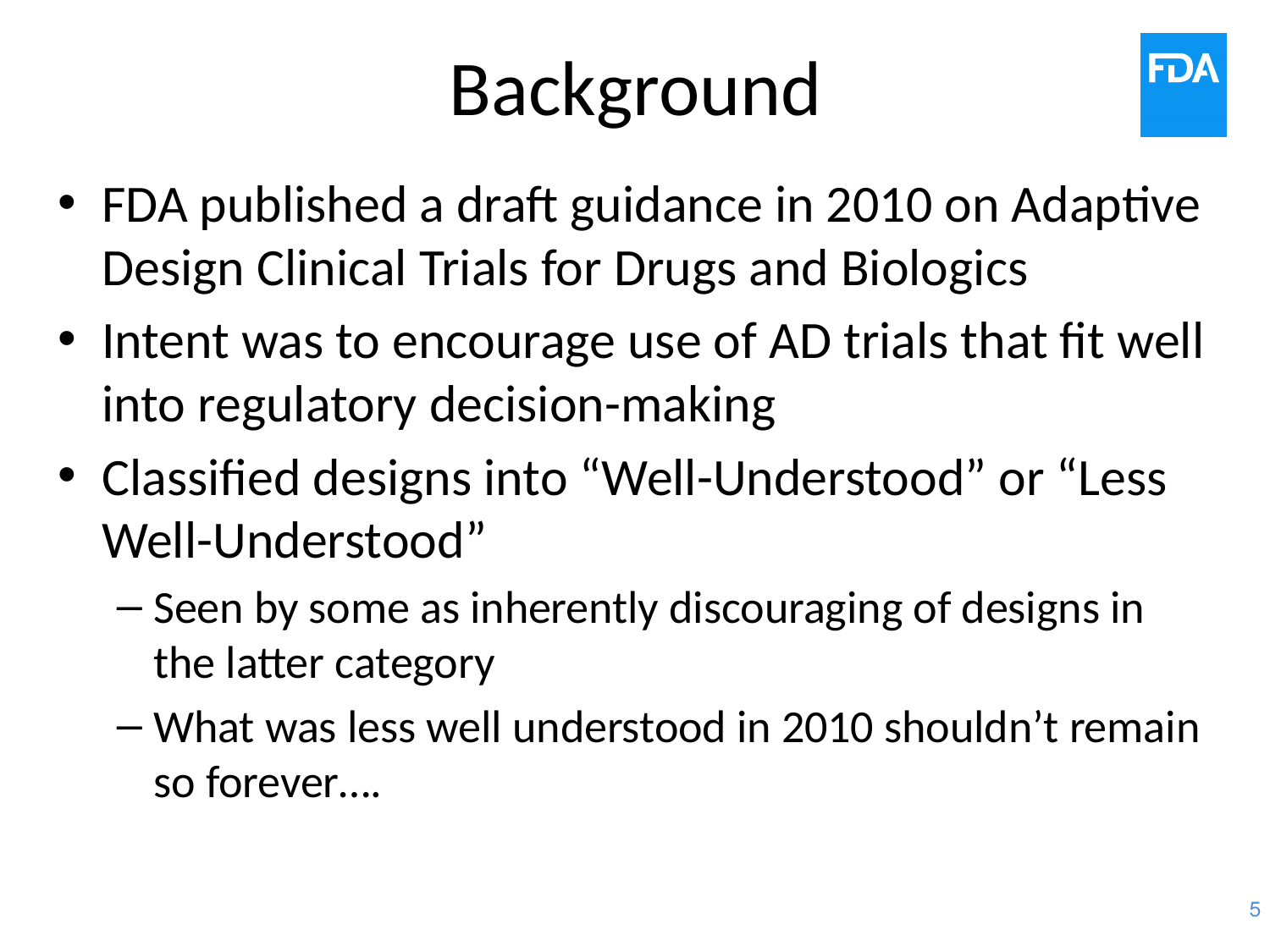

# Background
FDA published a draft guidance in 2010 on Adaptive Design Clinical Trials for Drugs and Biologics
Intent was to encourage use of AD trials that fit well into regulatory decision-making
Classified designs into “Well-Understood” or “Less Well-Understood”
Seen by some as inherently discouraging of designs in the latter category
What was less well understood in 2010 shouldn’t remain so forever….